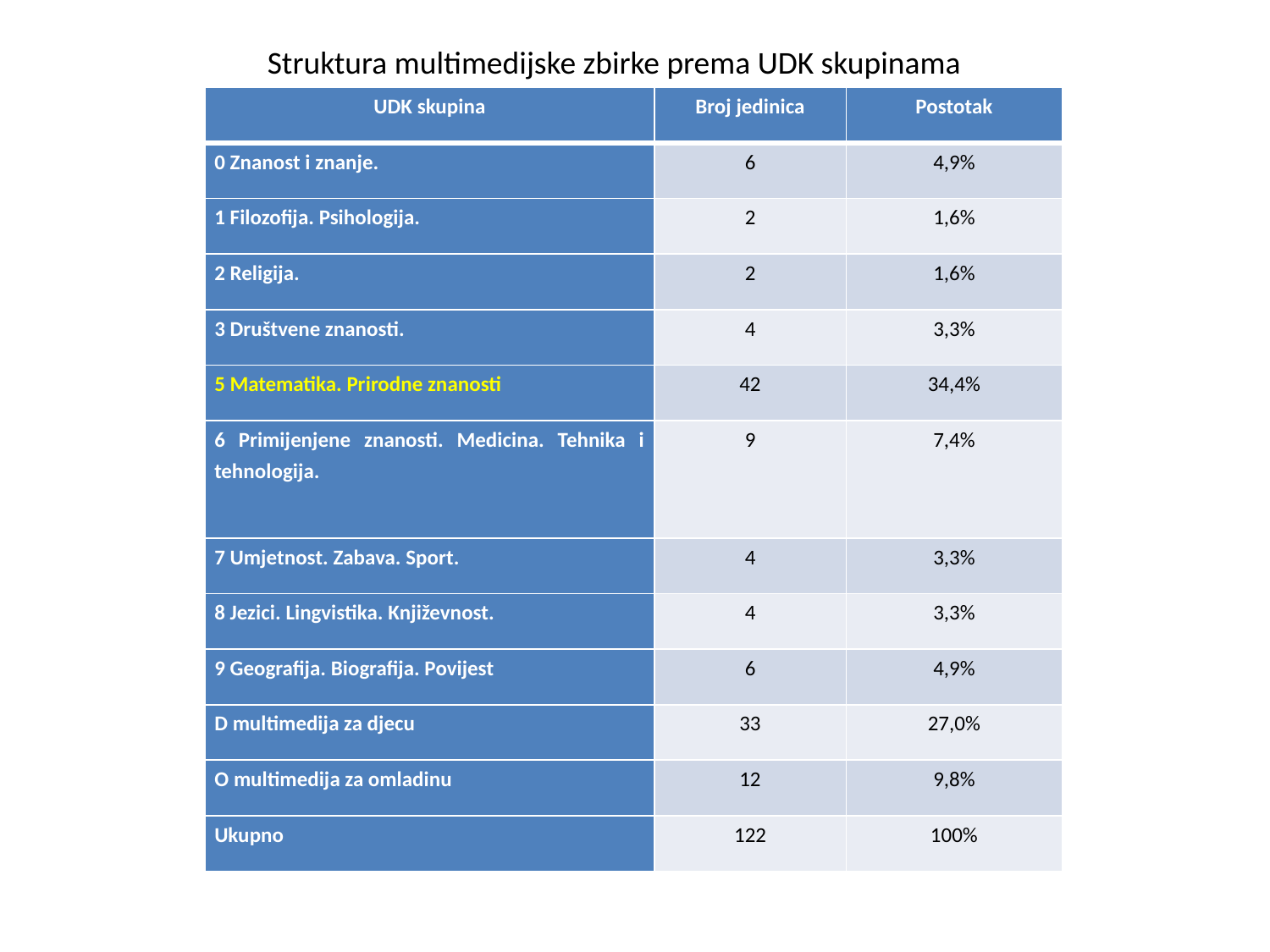

Struktura multimedijske zbirke prema UDK skupinama
| UDK skupina | Broj jedinica | Postotak |
| --- | --- | --- |
| 0 Znanost i znanje. | 6 | 4,9% |
| 1 Filozofija. Psihologija. | 2 | 1,6% |
| 2 Religija. | 2 | 1,6% |
| 3 Društvene znanosti. | 4 | 3,3% |
| 5 Matematika. Prirodne znanosti | 42 | 34,4% |
| 6 Primijenjene znanosti. Medicina. Tehnika i tehnologija. | 9 | 7,4% |
| 7 Umjetnost. Zabava. Sport. | 4 | 3,3% |
| 8 Jezici. Lingvistika. Književnost. | 4 | 3,3% |
| 9 Geografija. Biografija. Povijest | 6 | 4,9% |
| D multimedija za djecu | 33 | 27,0% |
| O multimedija za omladinu | 12 | 9,8% |
| Ukupno | 122 | 100% |